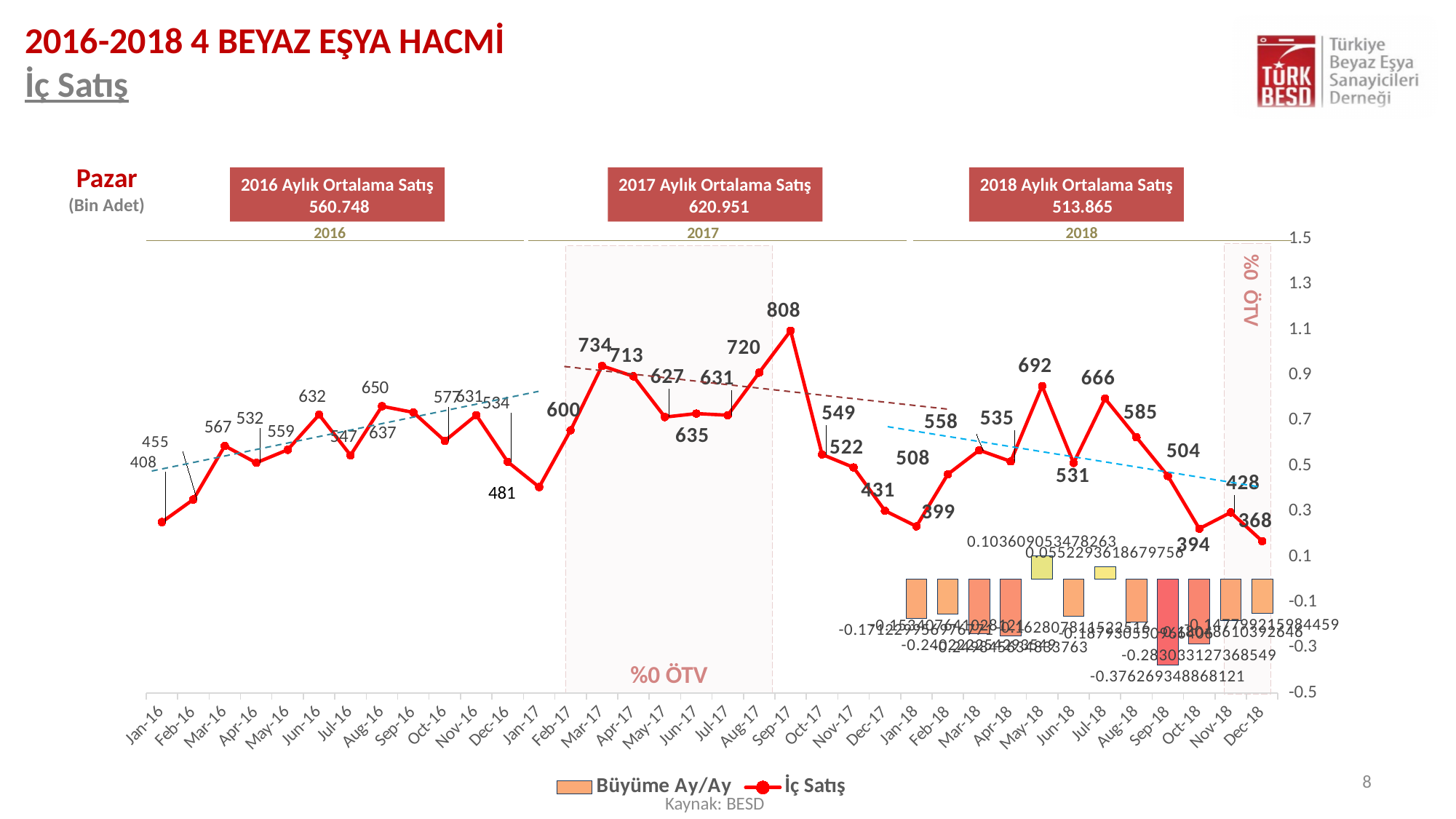

2016-2018 4 BEYAZ EŞYA HACMİ
İç Satış
Pazar
(Bin Adet)
2016 Aylık Ortalama Satış
  560.748
2017 Aylık Ortalama Satış
  620.951
2018 Aylık Ortalama Satış
    513.865
2016
2017
2018

### Chart

| Category | Büyüme Ay/Ay | İç Satış |
|---|---|---|
| 42370 | None | 407.511 |
| 42401 | None | 454.925 |
| 42430 | None | 567.043 |
| 42461 | None | 531.574 |
| 42491 | None | 558.826 |
| 42522 | None | 632.288 |
| 42552 | None | 547.398 |
| 42583 | None | 649.969 |
| 42614 | None | 637.053 |
| 42644 | None | 577.384 |
| 42675 | None | 631.319 |
| 42705 | None | 533.687 |
| 42736 | None | 480.903 |
| 42767 | None | 599.579 |
| 42795 | None | 734.474 |
| 42826 | None | 712.596 |
| 42856 | None | 627.339 |
| 42887 | None | 634.601 |
| 42917 | None | 631.186 |
| 42948 | None | 720.298 |
| 42979 | None | 807.993 |
| 43009 | None | 549.123 |
| 43040 | None | 521.946 |
| 43070 | None | 431.369 |
| 43101 | -0.1712299569767708 | 398.558 |
| 43132 | -0.15340764102812143 | 507.599 |
| 43160 | -0.24022225429354882 | 558.037 |
| 43191 | -0.24984563483376276 | 534.557 |
| 43221 | 0.10360905347826299 | 692.337 |
| 43252 | -0.16280781152251578 | 531.283 |
| 43282 | 0.05522936186797556 | 666.046 |
| 43313 | -0.18793055096640554 | 584.932 |
| 43344 | -0.37626934886812136 | 503.97 |
| 43374 | -0.28303312736854946 | 393.703 |
| 43405 | -0.1804861039264598 | 427.742 |
| 43435 | -0.14779921598445878 | 367.613 |
%0  ÖTV
%0 ÖTV
8
Kaynak: BESD